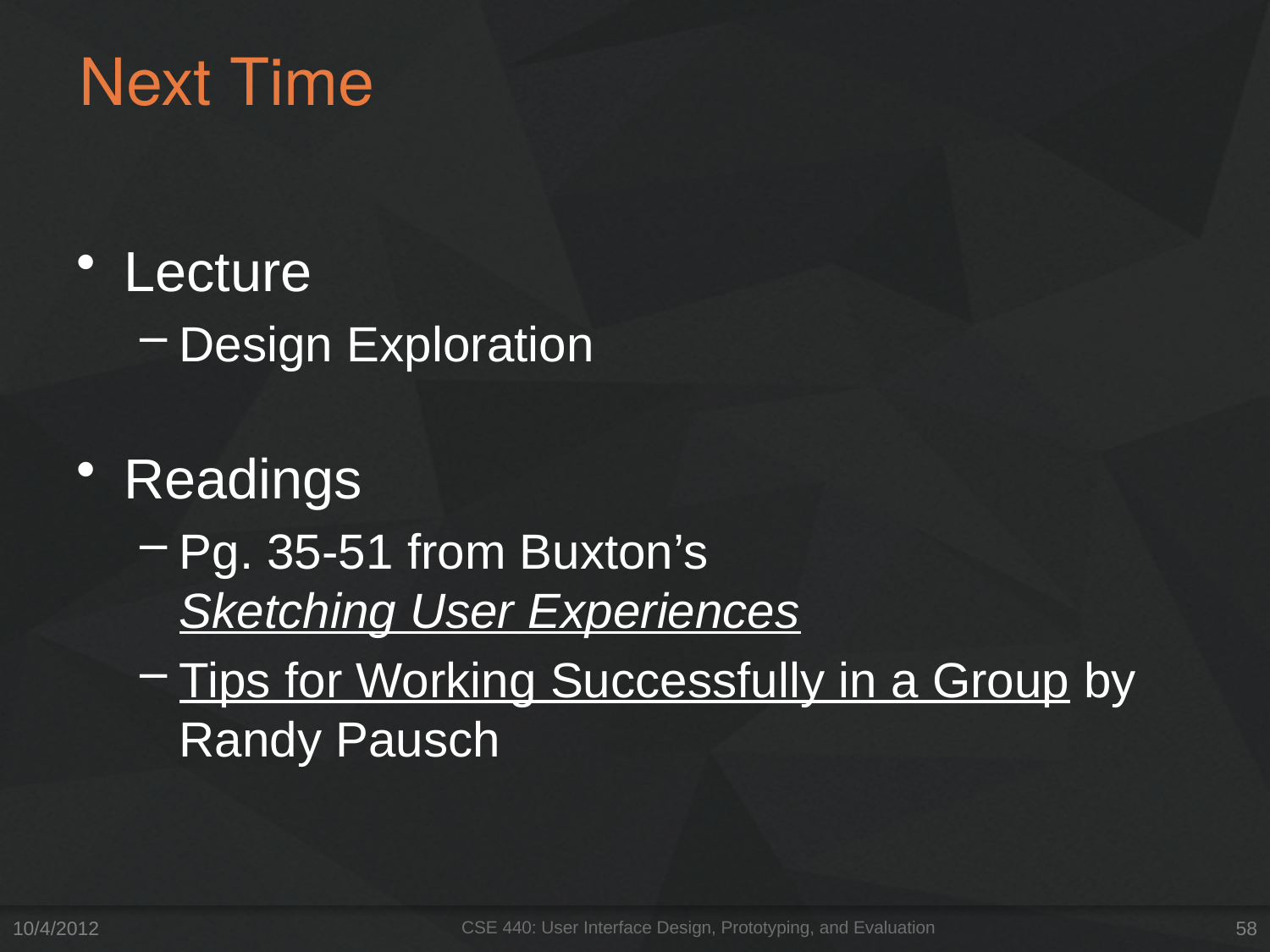

# Next Time
Lecture
Design Exploration
Readings
Pg. 35-51 from Buxton’s Sketching User Experiences
Tips for Working Successfully in a Group by Randy Pausch

10/4/2012
CSE 440: User Interface Design, Prototyping, and Evaluation
58